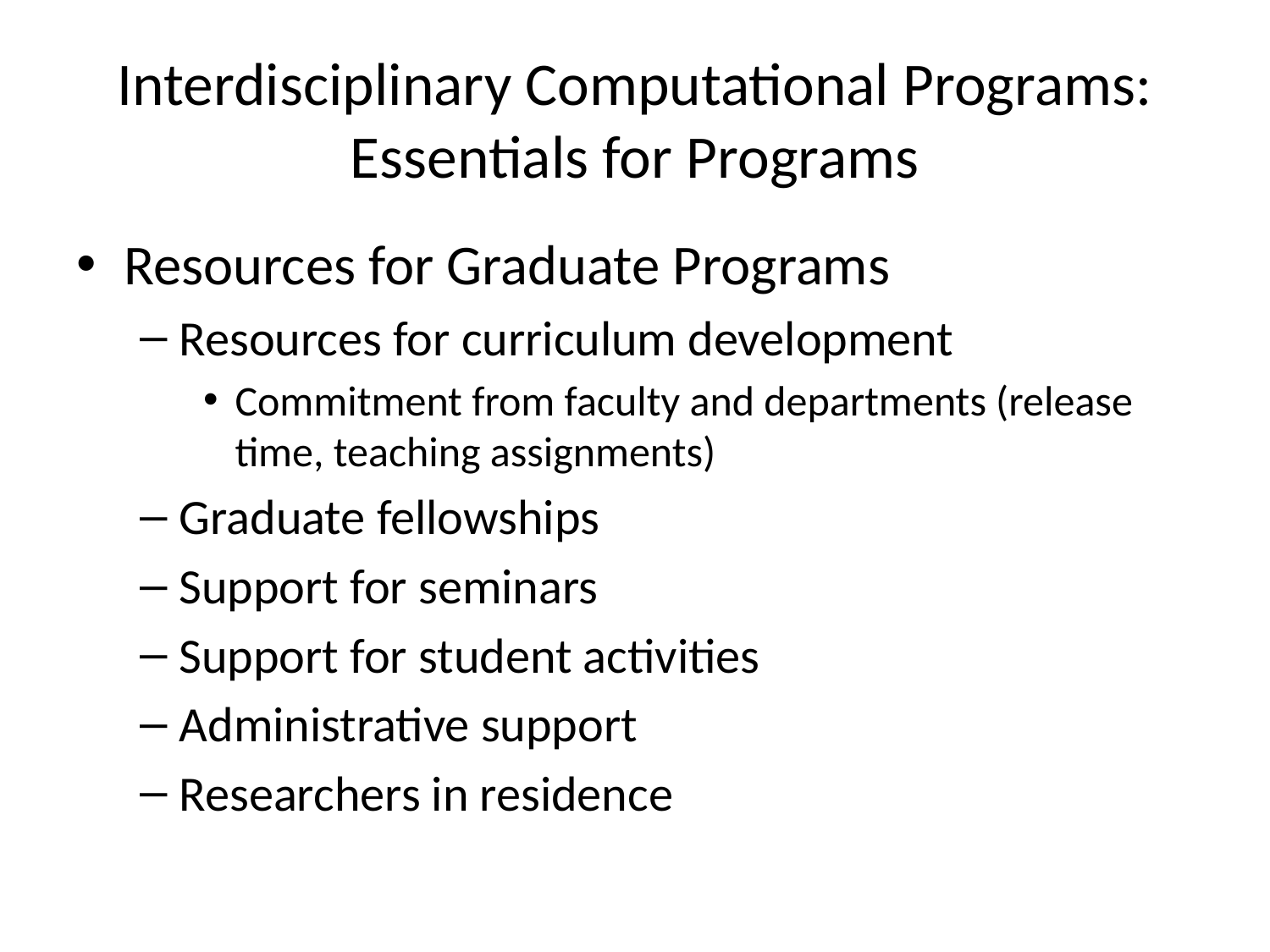

# Interdisciplinary Computational Programs: Essentials for Programs
Resources for Graduate Programs
Resources for curriculum development
Commitment from faculty and departments (release time, teaching assignments)
Graduate fellowships
Support for seminars
Support for student activities
Administrative support
Researchers in residence